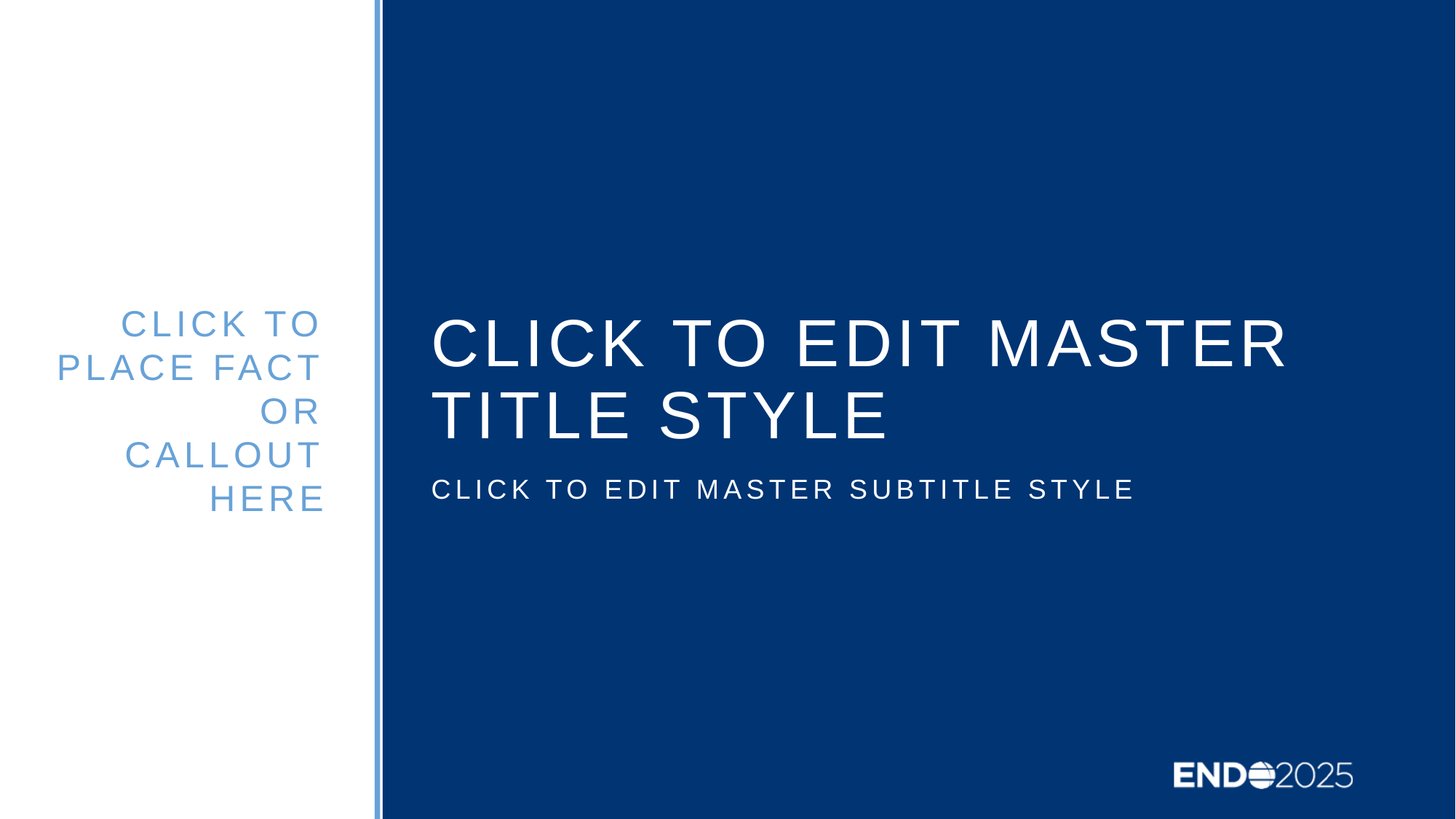

CLICK to place fact or callout here
CLICK TO EDIT MASTER TITLE STYLE
CLICK TO EDIT MASTER SUBTITLE STYLE